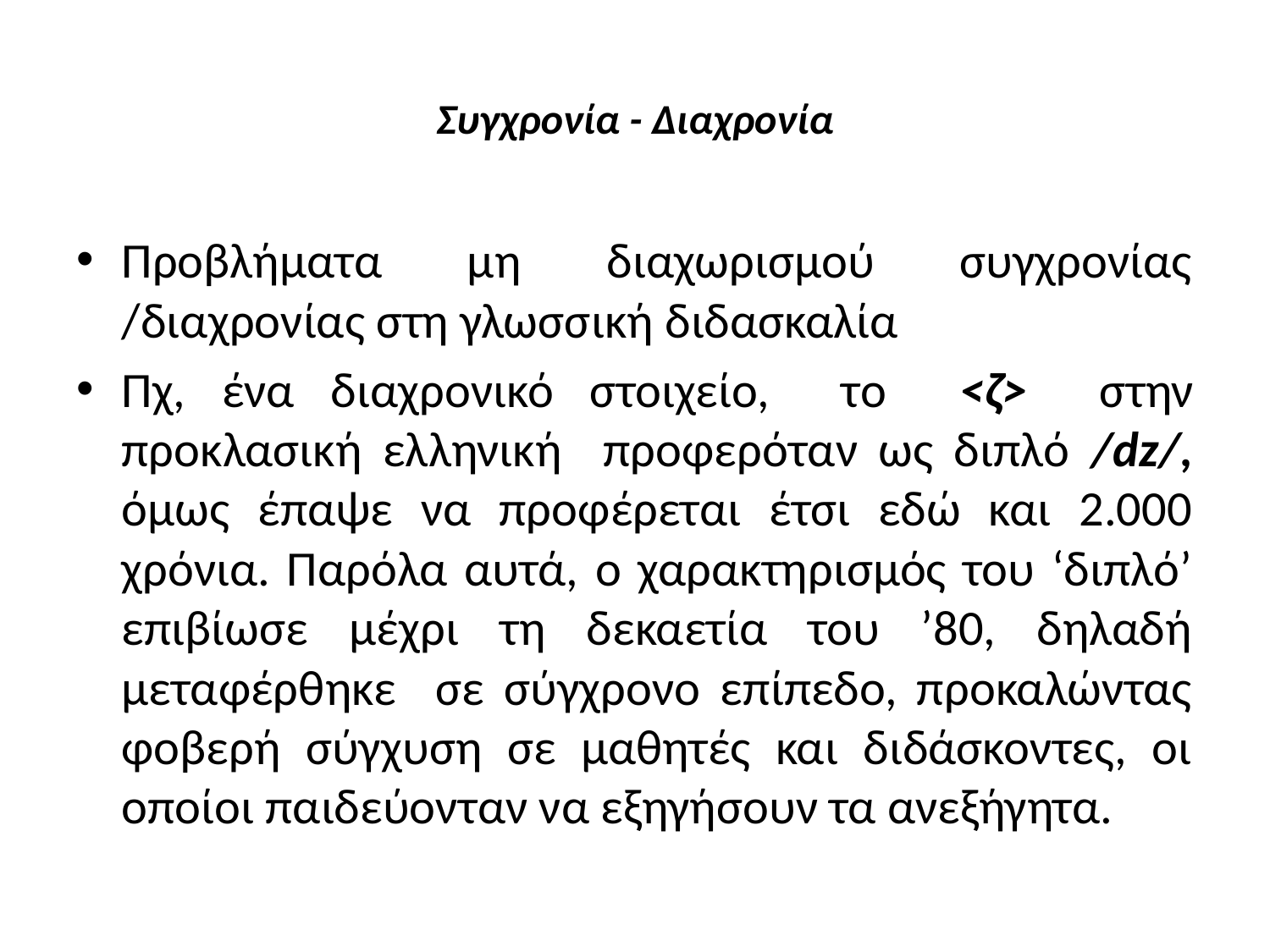

# Συγχρονία - Διαχρονία
Προβλήματα μη διαχωρισμού συγχρονίας /διαχρονίας στη γλωσσική διδασκαλία
Πχ, ένα διαχρονικό στοιχείο,  το  <ζ>  στην προκλασική ελληνική  προφερόταν ως διπλό /dz/, όμως έπαψε να προφέρεται έτσι εδώ και 2.000 χρόνια. Παρόλα αυτά, ο χαρακτηρισμός του ‘διπλό’ επιβίωσε μέχρι τη δεκαετία του ’80, δηλαδή μεταφέρθηκε  σε σύγχρονο επίπεδο, προκαλώντας φοβερή σύγχυση σε μαθητές και διδάσκοντες, οι οποίοι παιδεύονταν να εξηγήσουν τα ανεξήγητα.